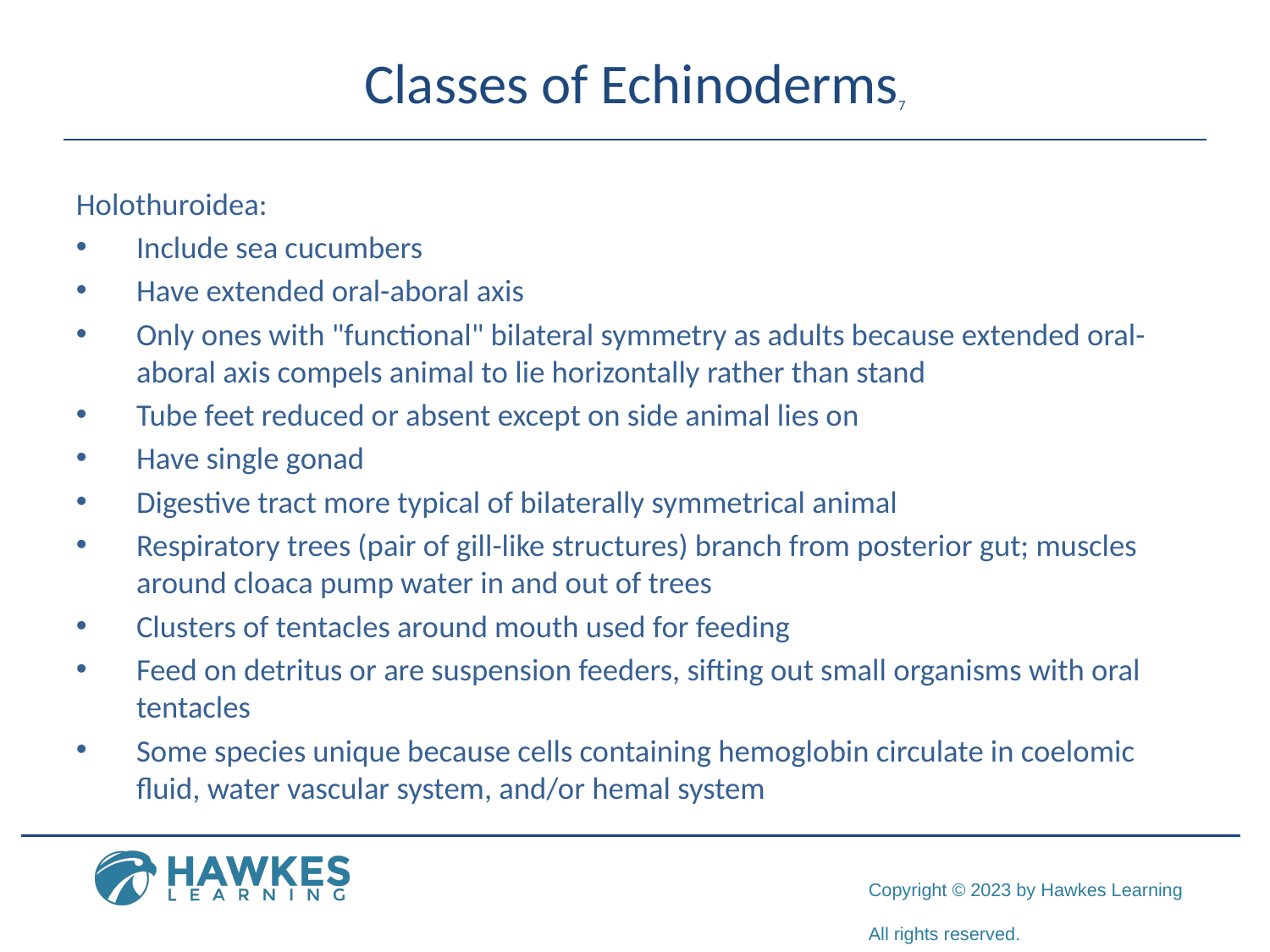

# Classes of Echinoderms7
Holothuroidea:
Include sea cucumbers
Have extended oral-aboral axis
Only ones with "functional" bilateral symmetry as adults because extended oral-aboral axis compels animal to lie horizontally rather than stand
Tube feet reduced or absent except on side animal lies on
Have single gonad
Digestive tract more typical of bilaterally symmetrical animal
Respiratory trees (pair of gill-like structures) branch from posterior gut; muscles around cloaca pump water in and out of trees
Clusters of tentacles around mouth used for feeding
Feed on detritus or are suspension feeders, sifting out small organisms with oral tentacles
Some species unique because cells containing hemoglobin circulate in coelomic fluid, water vascular system, and/or hemal system